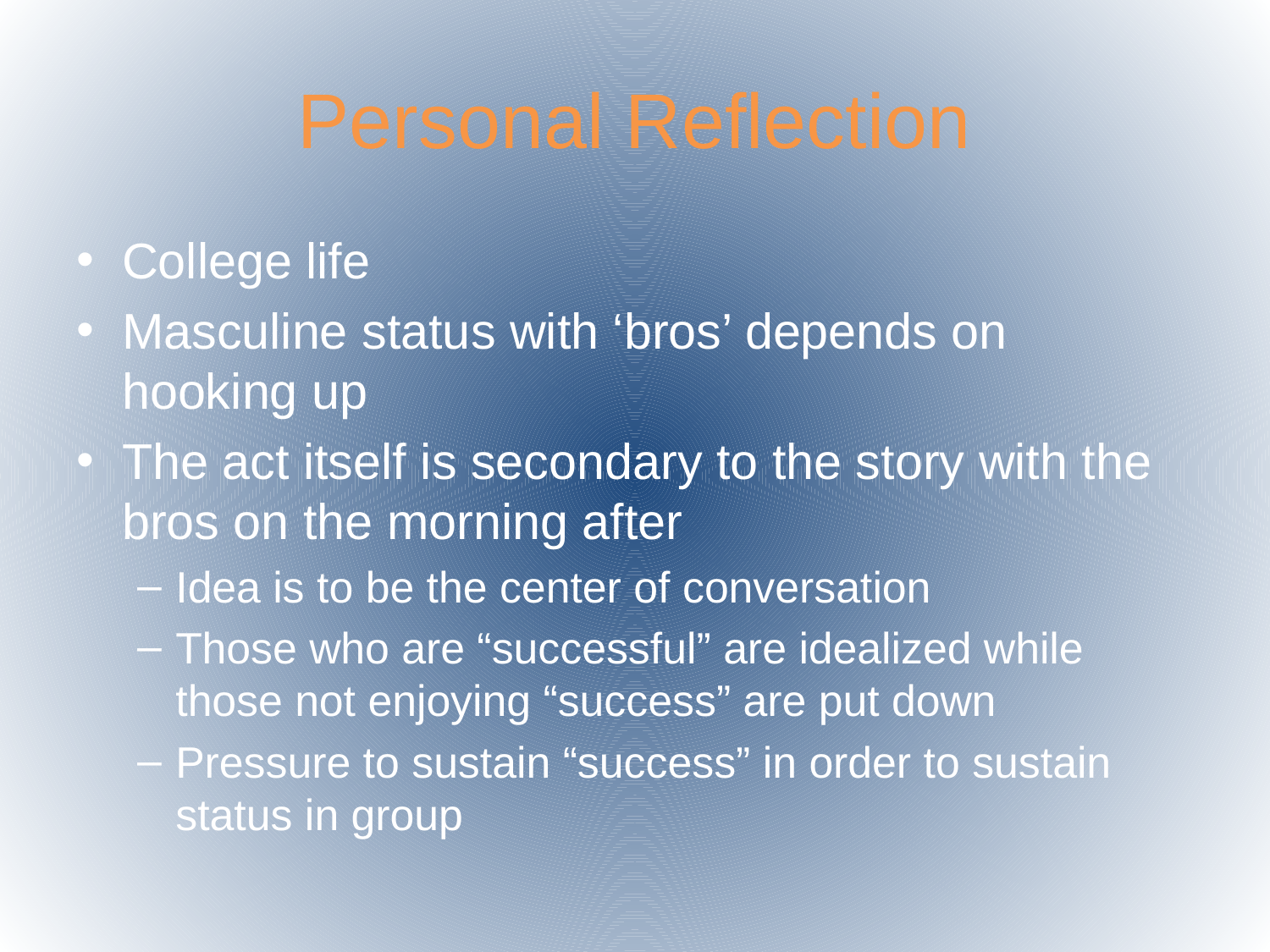

# Personal Reflection
College life
Masculine status with ‘bros’ depends on hooking up
The act itself is secondary to the story with the bros on the morning after
Idea is to be the center of conversation
Those who are “successful” are idealized while those not enjoying “success” are put down
Pressure to sustain “success” in order to sustain status in group